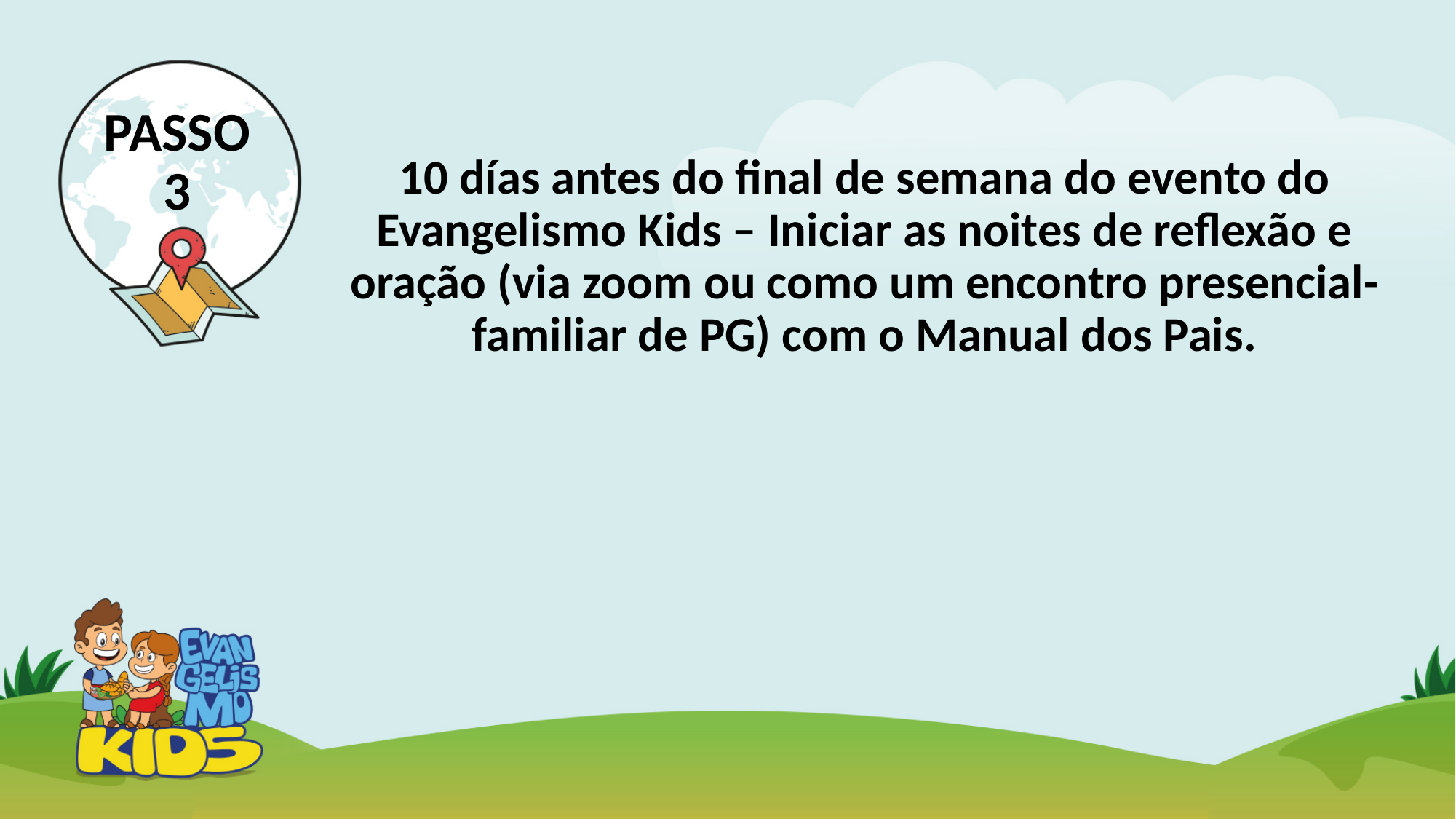

PASSO 3
10 días antes do final de semana do evento do Evangelismo Kids – Iniciar as noites de reflexão e oração (via zoom ou como um encontro presencial-familiar de PG) com o Manual dos Pais.